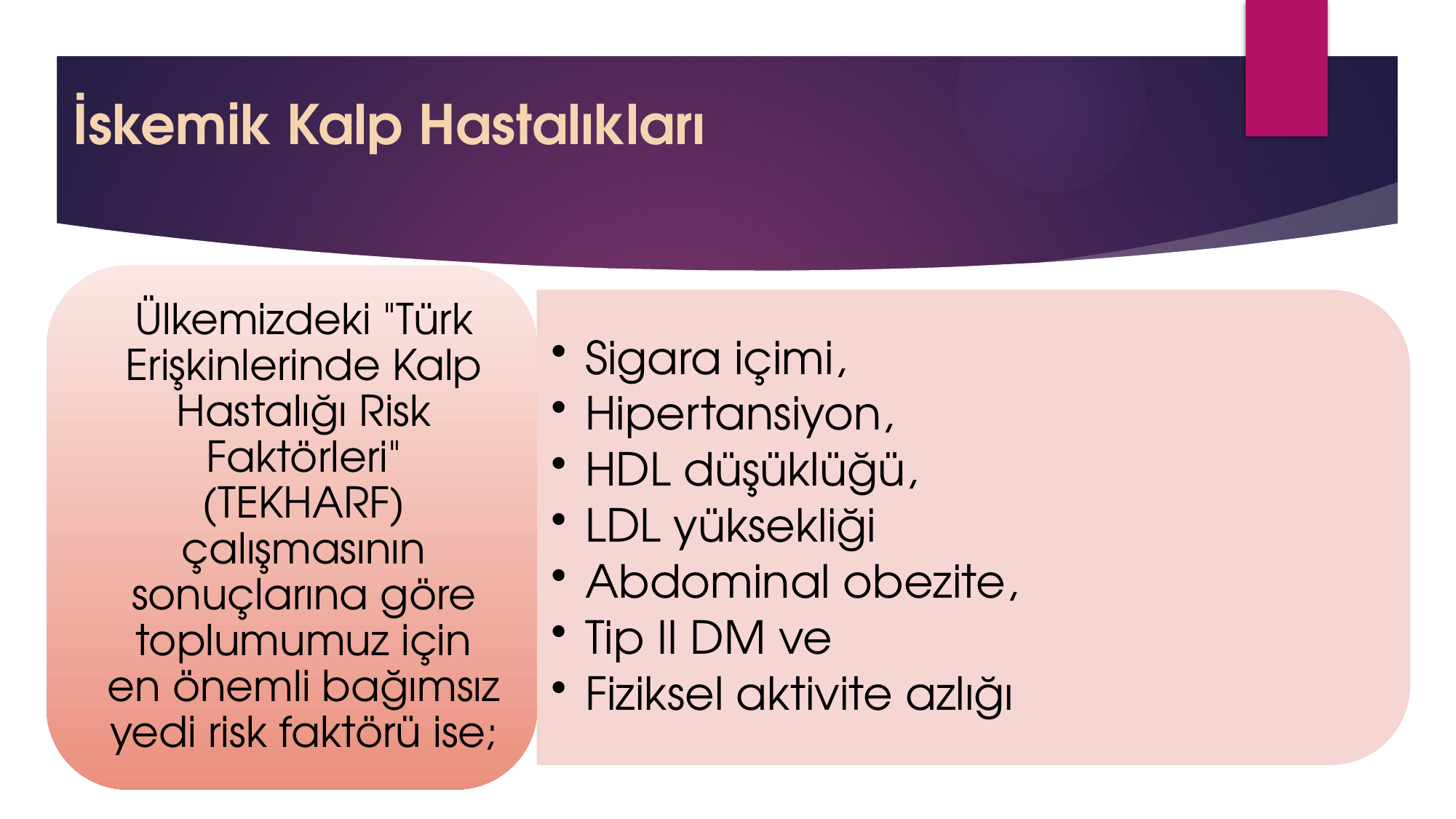

# İskemik Kalp Hastalıkları
Sigara içimi,
Hipertansiyon,
HDL düşüklüğü,
LDL yüksekliği
Abdominal obezite,
Tip II DM ve
Fiziksel aktivite azlığı
Ülkemiz­deki "Türk Erişkinlerinde Kalp Hastalığı Risk Faktörleri" (TEKHARF) çalışmasının sonuçlarına göre toplumumuz için en önemli bağımsız yedi risk faktörü ise;